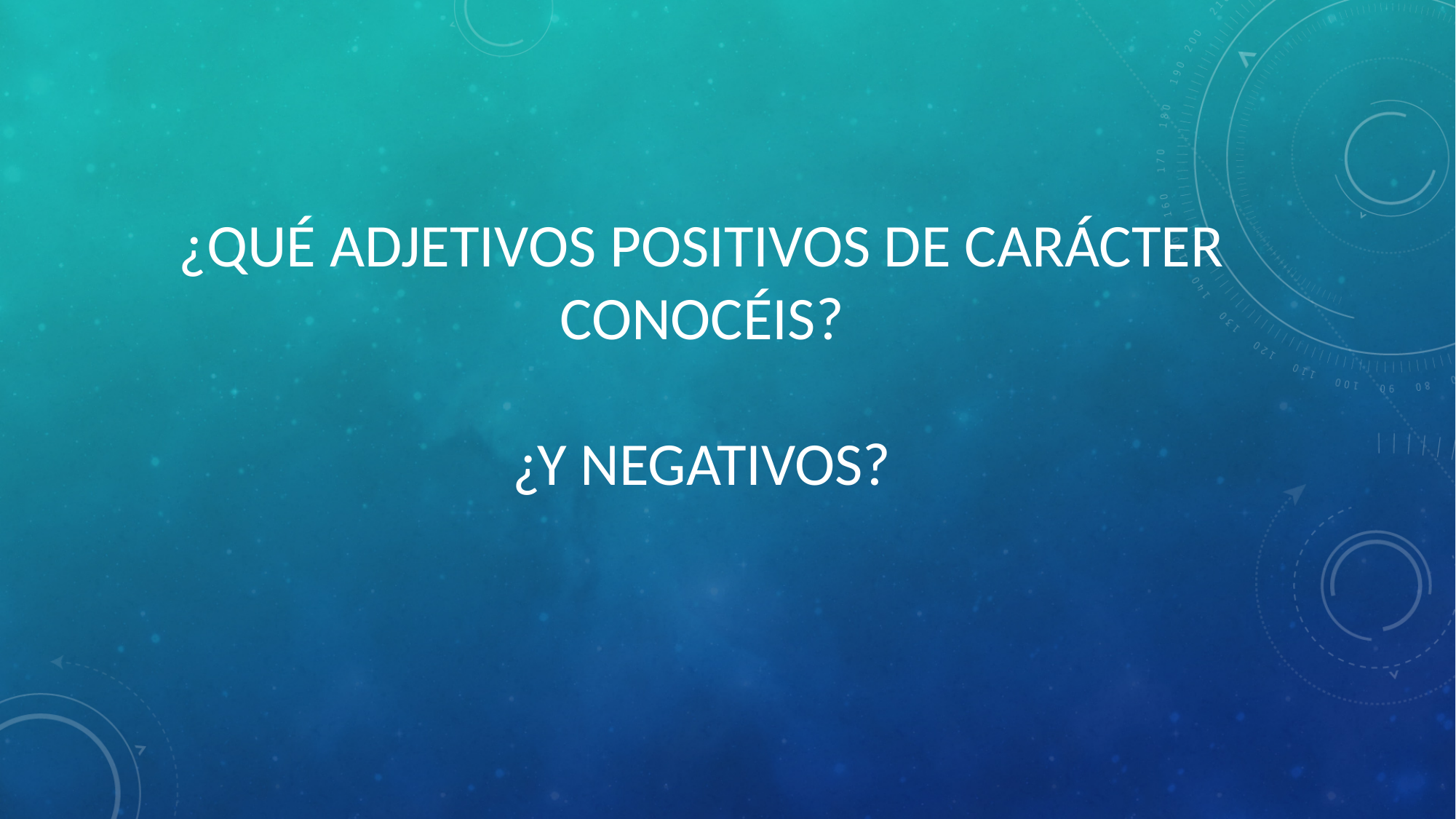

# ¿QUÉ ADJETIVOS POSITIVOS DE CARÁCTER CONOCÉIS? ¿y NEGATIVOS?